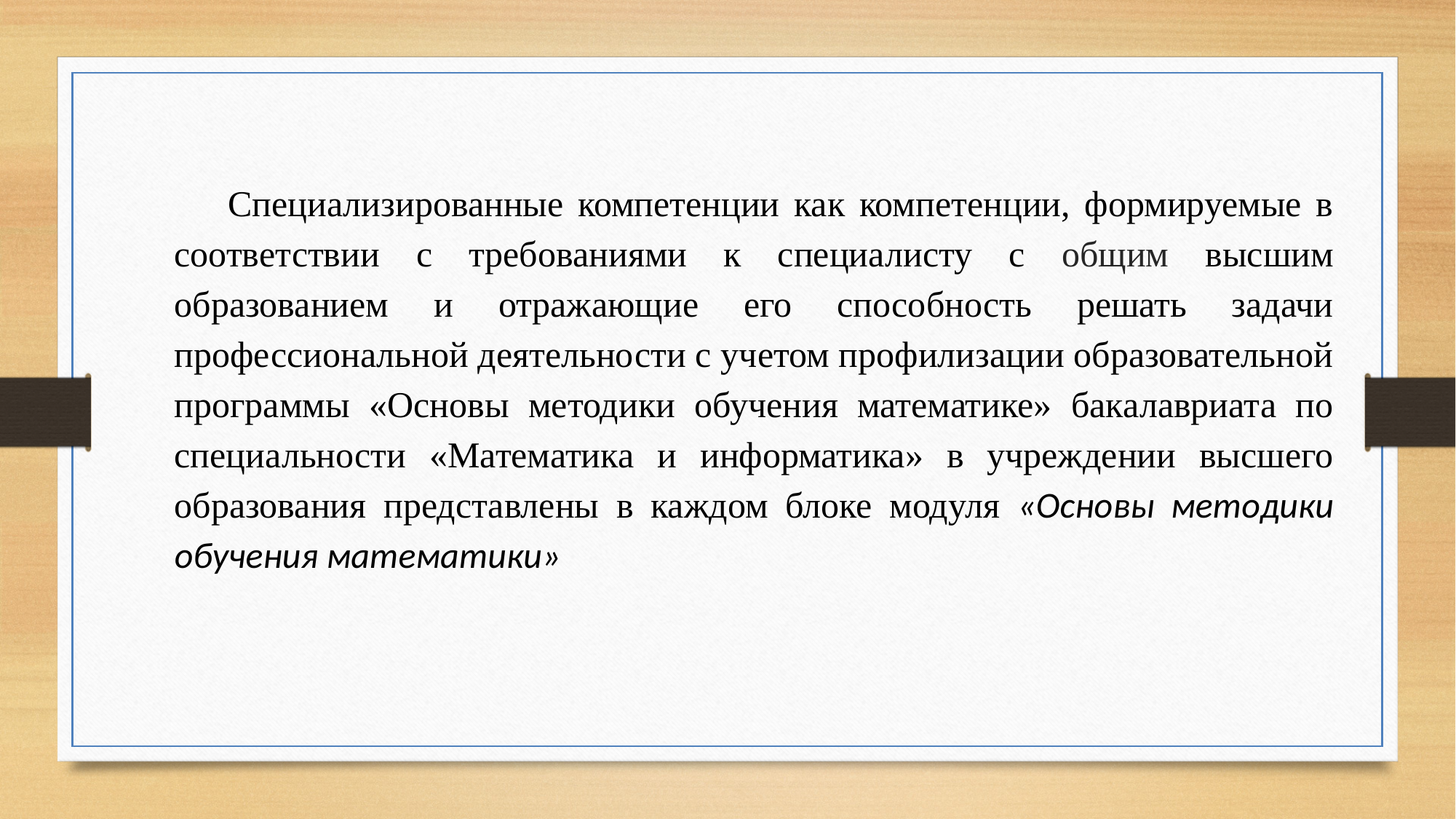

Специализированные компетенции как компетенции, формируемые в соответствии с требованиями к специалисту с общим высшим образованием и отражающие его способность решать задачи профессиональной деятельности с учетом профилизации образовательной программы «Основы методики обучения математике» бакалавриата по специальности «Математика и информатика» в учреждении высшего образования представлены в каждом блоке модуля «Основы методики обучения математики»